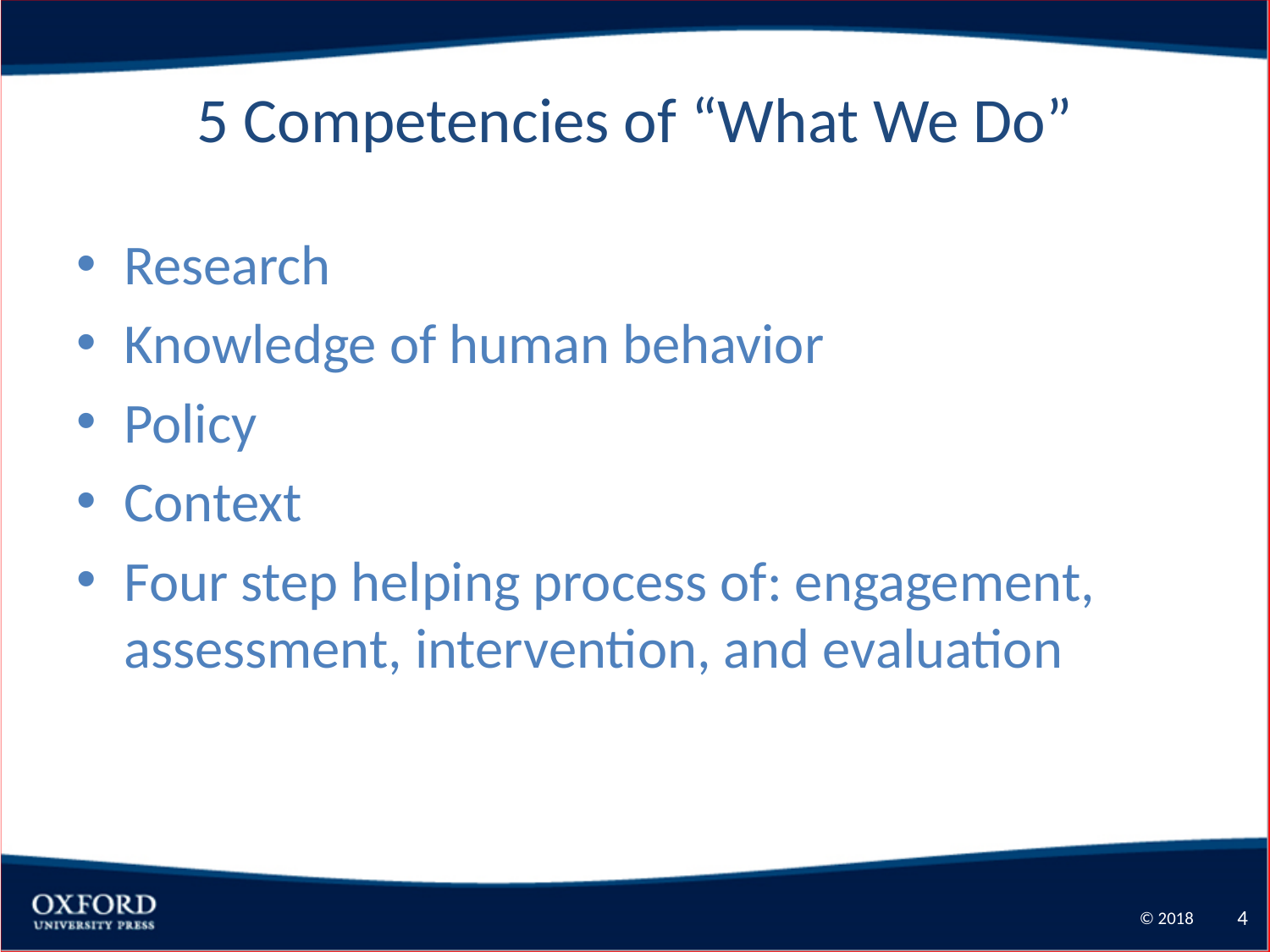

# 5 Competencies of “What We Do”
Research
Knowledge of human behavior
Policy
Context
Four step helping process of: engagement, assessment, intervention, and evaluation